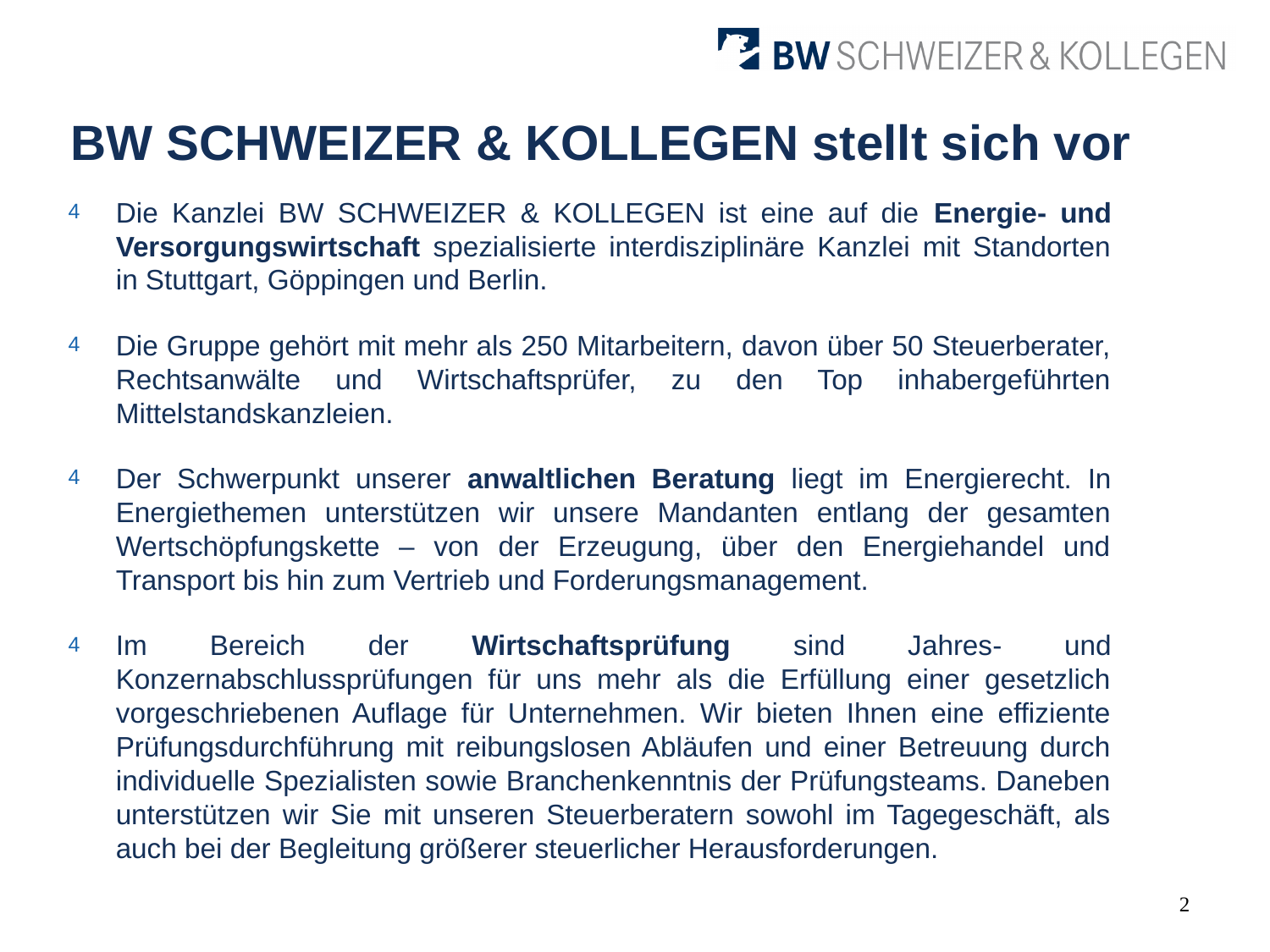

BW SCHWEIZER & KOLLEGEN stellt sich vor
Die Kanzlei BW SCHWEIZER & KOLLEGEN ist eine auf die Energie- und Versorgungswirtschaft spezialisierte interdisziplinäre Kanzlei mit Standorten in Stuttgart, Göppingen und Berlin.
Die Gruppe gehört mit mehr als 250 Mitarbeitern, davon über 50 Steuerberater, Rechtsanwälte und Wirtschaftsprüfer, zu den Top inhabergeführten Mittelstandskanzleien.
Der Schwerpunkt unserer anwaltlichen Beratung liegt im Energierecht. In Energiethemen unterstützen wir unsere Mandanten entlang der gesamten Wertschöpfungskette – von der Erzeugung, über den Energiehandel und Transport bis hin zum Vertrieb und Forderungsmanagement.
Im Bereich der Wirtschaftsprüfung sind Jahres- und Konzernabschlussprüfungen für uns mehr als die Erfüllung einer gesetzlich vorgeschriebenen Auflage für Unternehmen. Wir bieten Ihnen eine effiziente Prüfungsdurchführung mit reibungslosen Abläufen und einer Betreuung durch individuelle Spezialisten sowie Branchenkenntnis der Prüfungsteams. Daneben unterstützen wir Sie mit unseren Steuerberatern sowohl im Tagegeschäft, als auch bei der Begleitung größerer steuerlicher Herausforderungen.